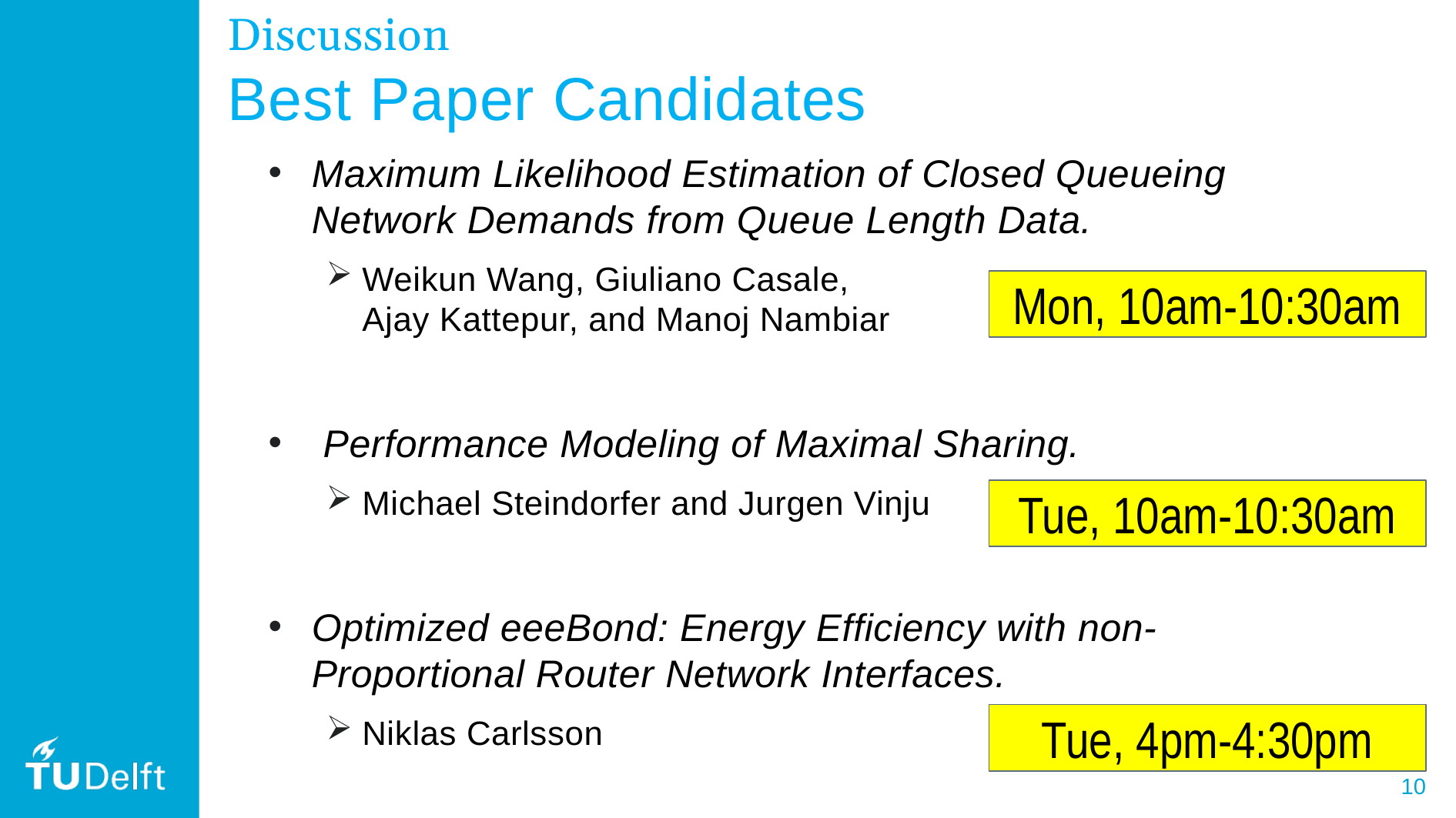

# Discussion Best Paper Candidates
Maximum Likelihood Estimation of Closed Queueing Network Demands from Queue Length Data.
Weikun Wang, Giuliano Casale,
Ajay Kattepur, and Manoj Nambiar

 Performance Modeling of Maximal Sharing.
Michael Steindorfer and Jurgen Vinju

Optimized eeeBond: Energy Efficiency with non-Proportional Router Network Interfaces.
Niklas Carlsson

Mon, 10am-10:30am
Tue, 10am-10:30am
Tue, 4pm-4:30pm